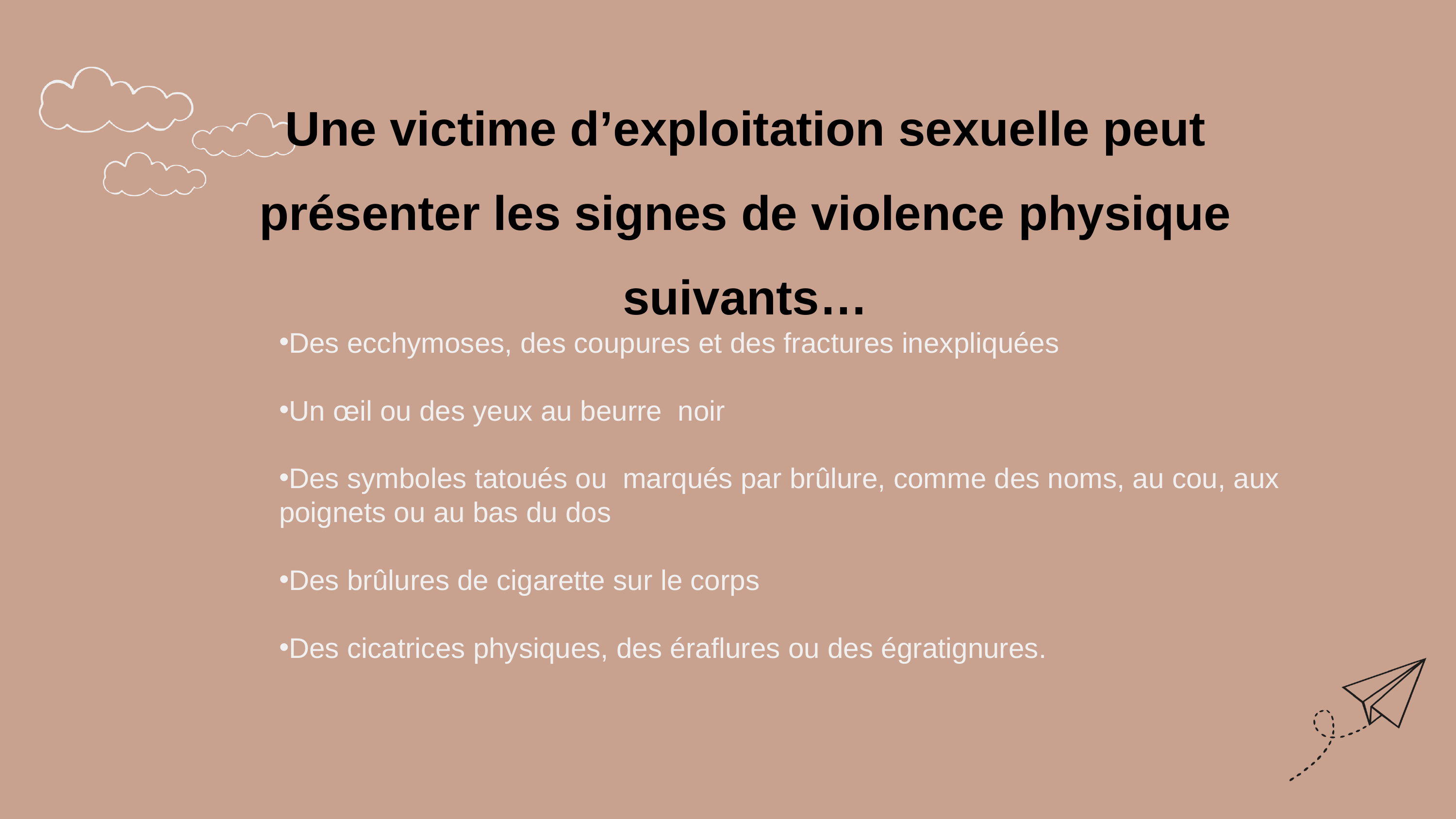

Une victime d’exploitation sexuelle peut présenter les signes de violence physique suivants…
Des ecchymoses, des coupures et des fractures inexpliquées

Un œil ou des yeux au beurre  noir

Des symboles tatoués ou  marqués par brûlure, comme des noms, au cou, aux poignets ou au bas du dos

Des brûlures de cigarette sur le corps

Des cicatrices physiques, des éraflures ou des égratignures.